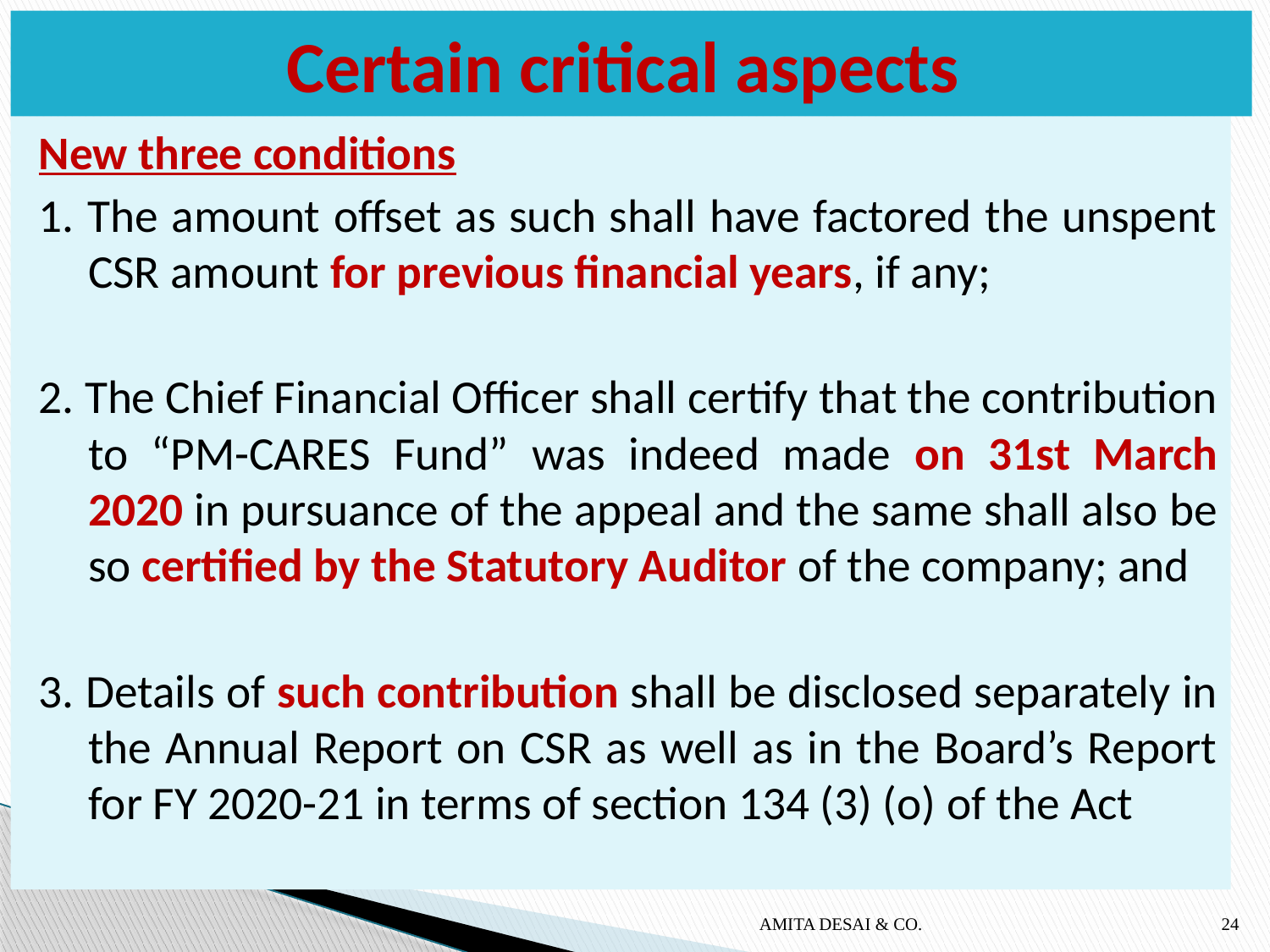

# Certain critical aspects
New three conditions
1. The amount offset as such shall have factored the unspent CSR amount for previous financial years, if any;

2. The Chief Financial Officer shall certify that the contribution to “PM-CARES Fund” was indeed made on 31st March 2020 in pursuance of the appeal and the same shall also be so certified by the Statutory Auditor of the company; and

3. Details of such contribution shall be disclosed separately in the Annual Report on CSR as well as in the Board’s Report for FY 2020-21 in terms of section 134 (3) (o) of the Act

AMITA DESAI & CO.
24